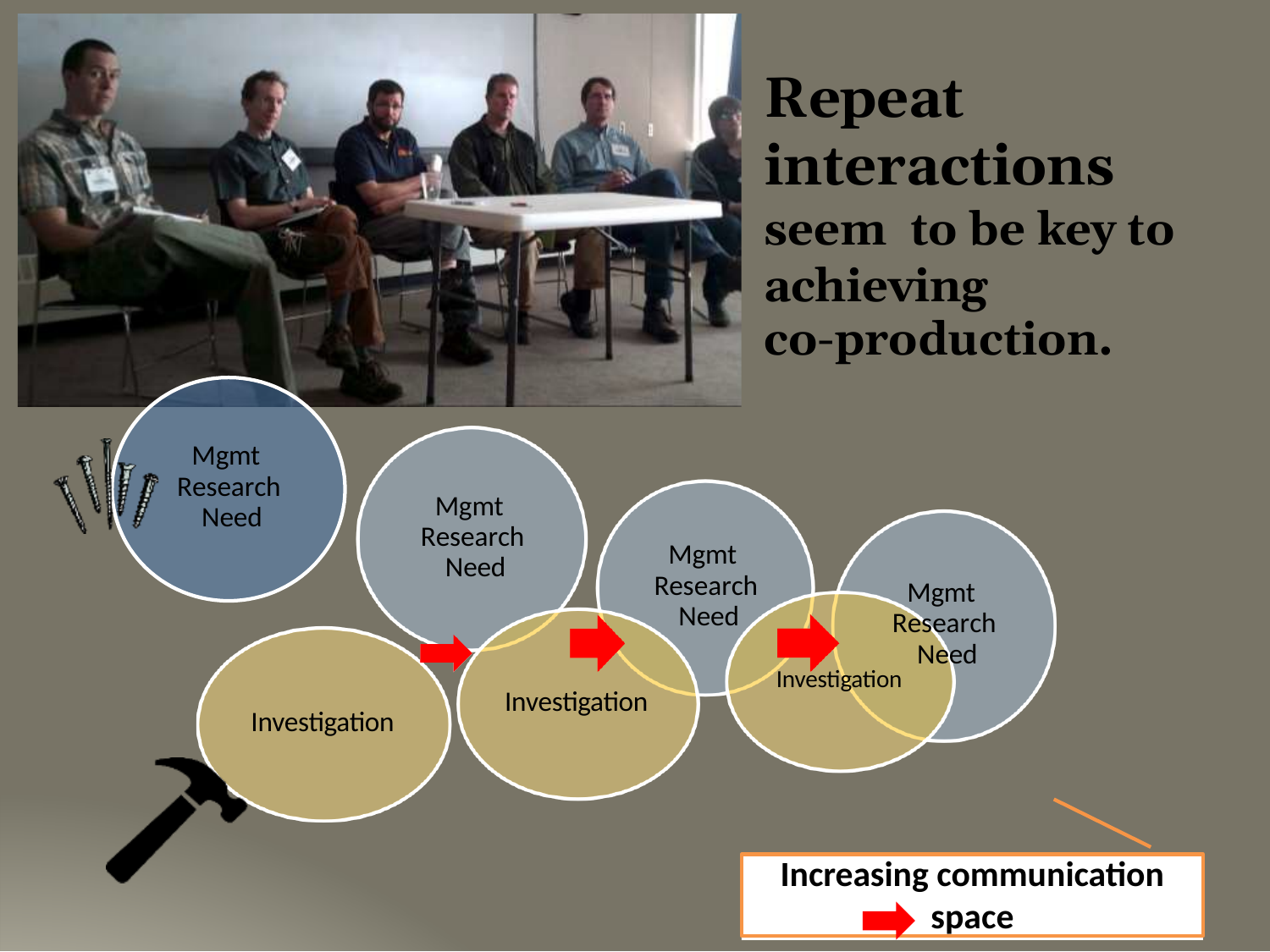

# Repeat
interactions seem  to be key to achieving
co-production.

Mgmt  Research  Need
Mgmt  Research  Need
Mgmt  Research  Need
Mgmt  Research  Need
Investigation
Investigation
Investigation

Increasing communication
space